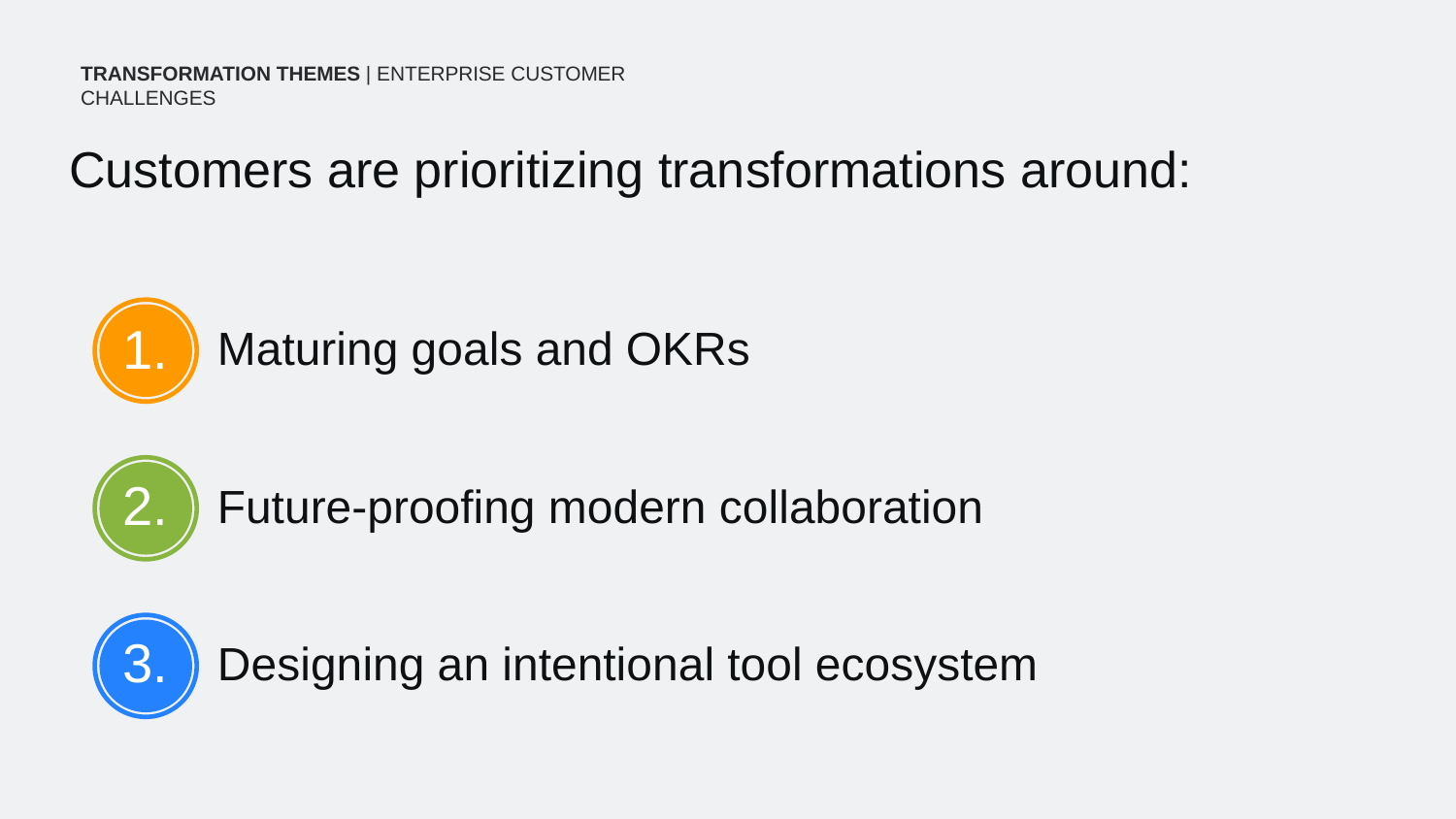

TRANSFORMATION THEMES | ENTERPRISE CUSTOMER CHALLENGES
Customers are prioritizing transformations around:

1.
Maturing goals and OKRs

2.
Future-proofing modern collaboration

3.
Designing an intentional tool ecosystem